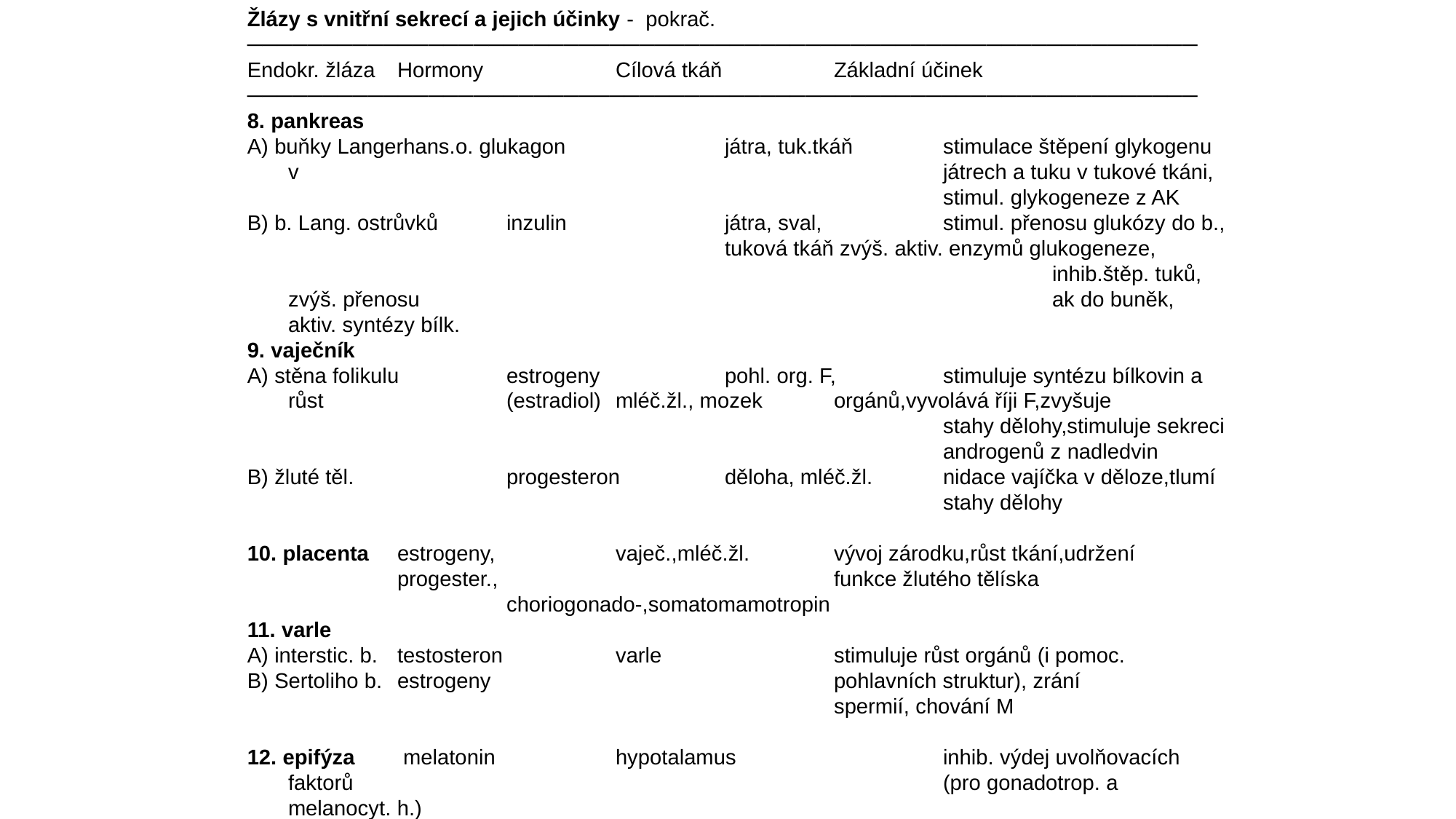

Žlázy s vnitřní sekrecí a jejich účinky -  pokrač.
───────────────────────────────────────────────────────────────
Endokr. žláza 	Hormony 		Cílová tkáň 	Základní účinek
───────────────────────────────────────────────────────────────
8. pankreas
A) buňky Langerhans.o. glukagon 		játra, tuk.tkáň 	stimulace štěpení glykogenu v 						játrech a tuku v tukové tkáni,
							stimul. glykogeneze z AK
B) b. Lang. ostrůvků 	inzulin		játra, sval, 		stimul. přenosu glukózy do b., 				tuková tkáň zvýš. aktiv. enzymů glukogeneze, 							inhib.štěp. tuků, zvýš. přenosu 						ak do buněk, aktiv. syntézy bílk.
9. vaječník
A) stěna folikulu 	estrogeny 		pohl. org. F,	stimuluje syntézu bílkovin a růst 		(estradiol) 	mléč.žl., mozek	orgánů,vyvolává říji F,zvyšuje
							stahy dělohy,stimuluje sekreci 						androgenů z nadledvin
B) žluté těl.		progesteron 	děloha, mléč.žl. 	nidace vajíčka v děloze,tlumí 						stahy dělohy

10. placenta 	estrogeny, 		vaječ.,mléč.žl.	vývoj zárodku,růst tkání,udržení 		progester., 				funkce žlutého tělíska
 			choriogonado-,somatomamotropin
11. varle
A) interstic. b.	testosteron 	varle 		stimuluje růst orgánů (i pomoc.
B) Sertoliho b. 	estrogeny 				pohlavních struktur), zrání 						spermií, chování M

12. epifýza	 melatonin 		hypotalamus 		inhib. výdej uvolňovacích faktorů 						(pro gonadotrop. a melanocyt. h.)

13. brzlík 			lymfocyty 			imunologické zrání